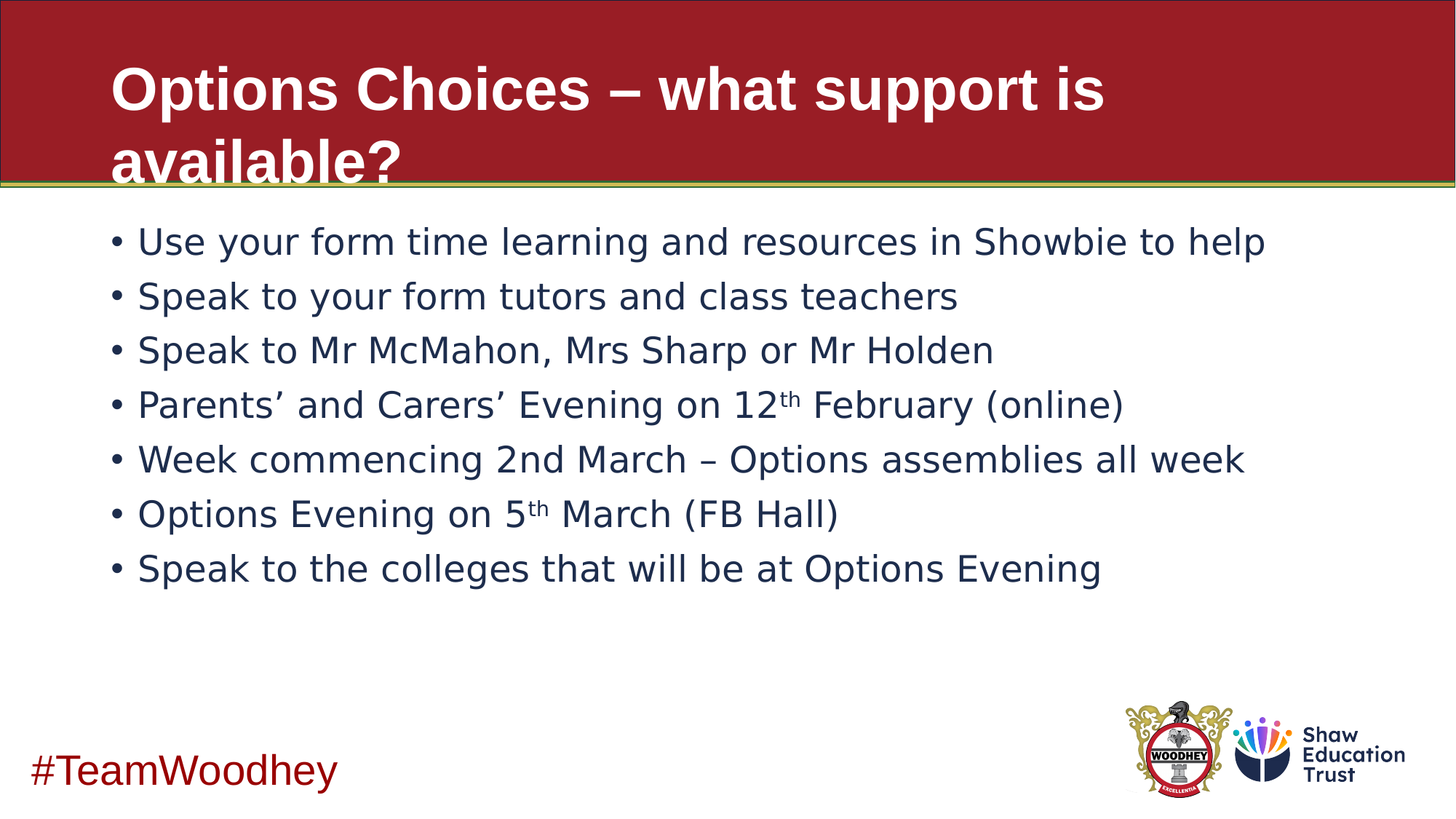

# Options Choices – what support is available?
Use your form time learning and resources in Showbie to help
Speak to your form tutors and class teachers
Speak to Mr McMahon, Mrs Sharp or Mr Holden
Parents’ and Carers’ Evening on 12th February (online)
Week commencing 2nd March – Options assemblies all week
Options Evening on 5th March (FB Hall)
Speak to the colleges that will be at Options Evening

#TeamWoodhey